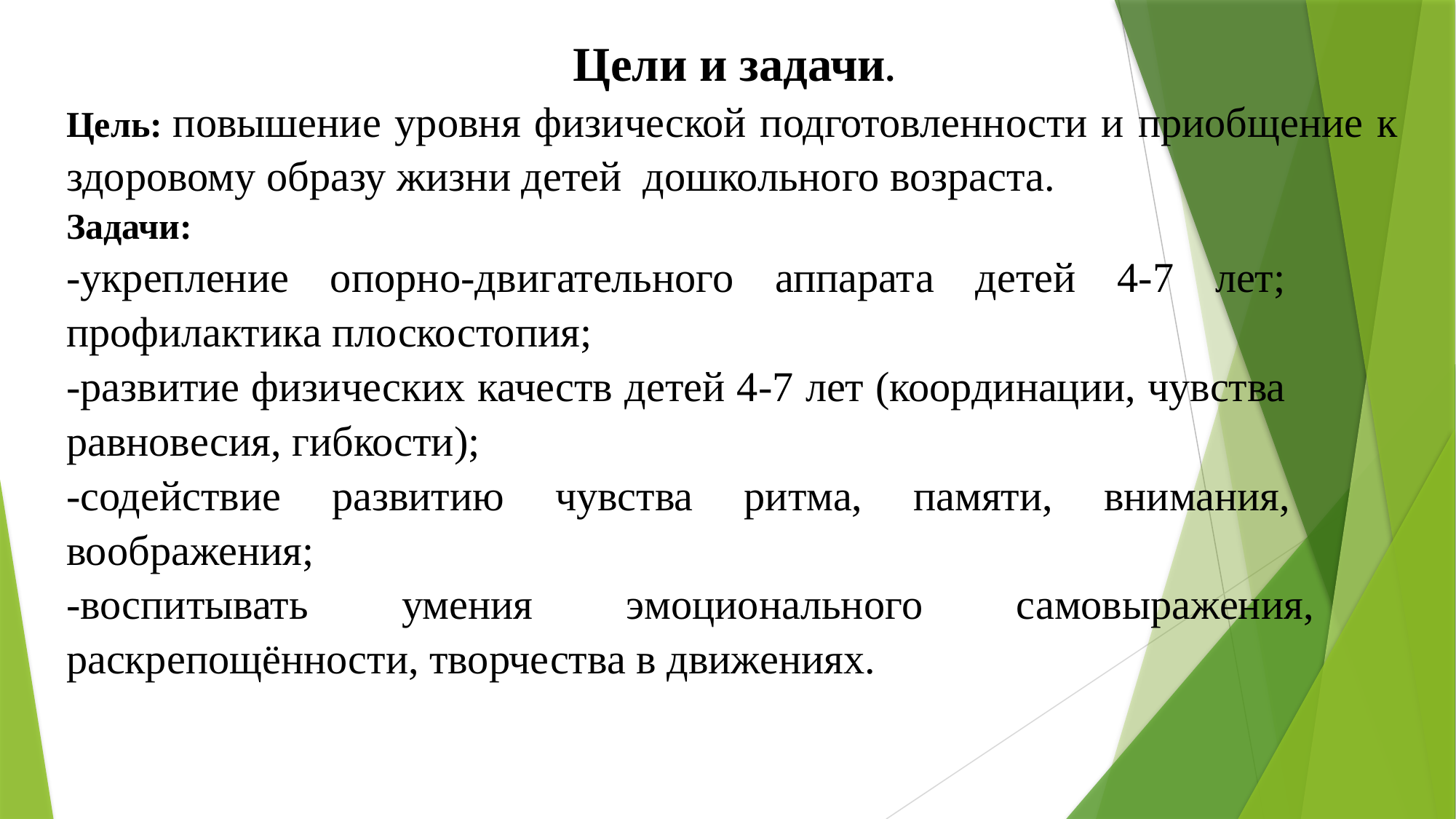

Цели и задачи.
Цель: повышение уровня физической подготовленности и приобщение к здоровому образу жизни детей  дошкольного возраста.
Задачи:
-укрепление опорно-двигательного аппарата детей 4-7 лет; профилактика плоскостопия;
-развитие физических качеств детей 4-7 лет (координации, чувства равновесия, гибкости);
-содействие развитию чувства ритма, памяти, внимания, воображения;
-воспитывать умения эмоционального самовыражения, раскрепощённости, творчества в движениях.